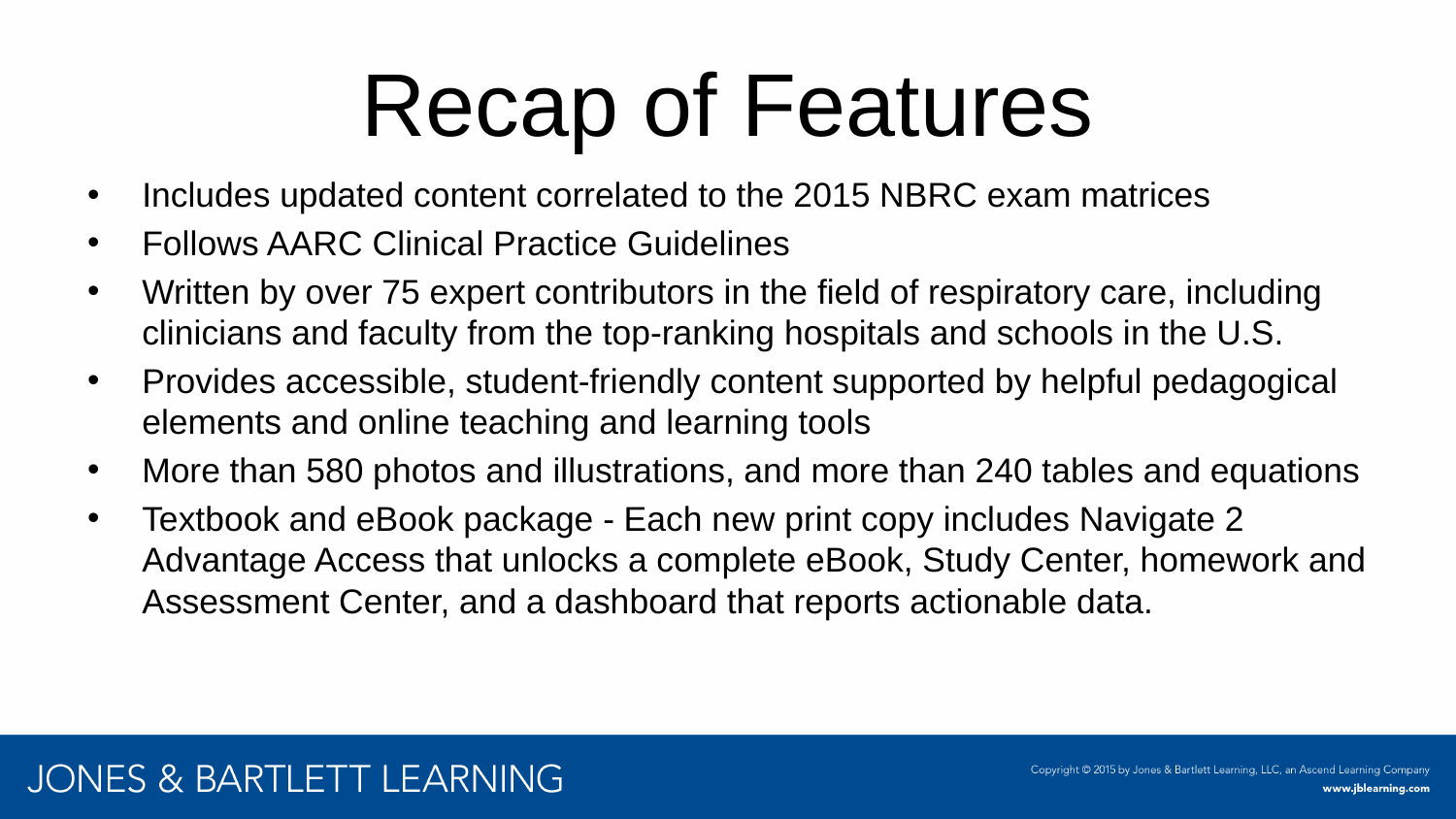

# Recap of Features
Includes updated content correlated to the 2015 NBRC exam matrices
Follows AARC Clinical Practice Guidelines
Written by over 75 expert contributors in the field of respiratory care, including clinicians and faculty from the top-ranking hospitals and schools in the U.S.
Provides accessible, student-friendly content supported by helpful pedagogical elements and online teaching and learning tools
More than 580 photos and illustrations, and more than 240 tables and equations
Textbook and eBook package - Each new print copy includes Navigate 2 Advantage Access that unlocks a complete eBook, Study Center, homework and Assessment Center, and a dashboard that reports actionable data.